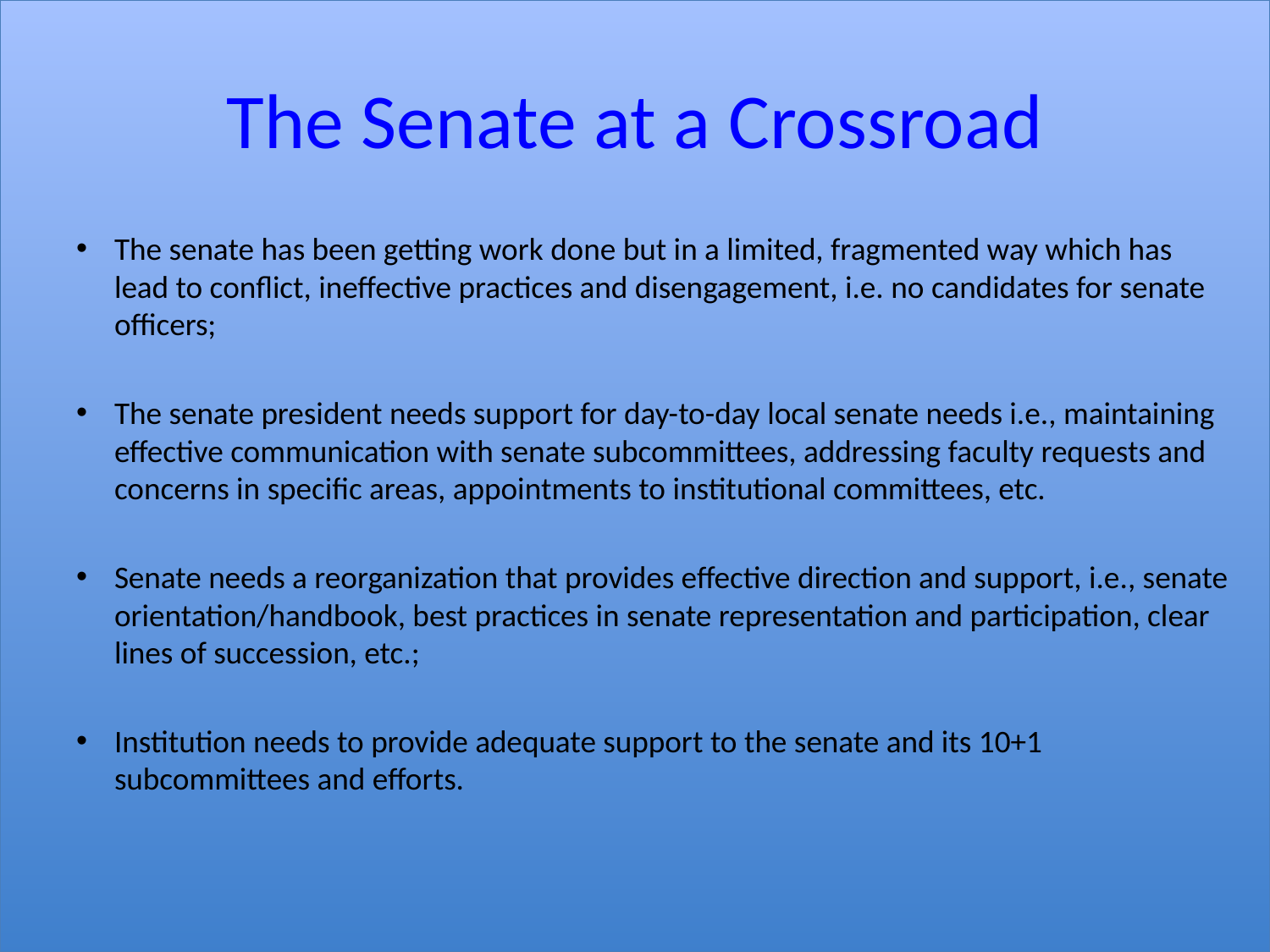

# The Senate at a Crossroad
The senate has been getting work done but in a limited, fragmented way which has lead to conflict, ineffective practices and disengagement, i.e. no candidates for senate officers;

The senate president needs support for day-to-day local senate needs i.e., maintaining effective communication with senate subcommittees, addressing faculty requests and concerns in specific areas, appointments to institutional committees, etc.

Senate needs a reorganization that provides effective direction and support, i.e., senate orientation/handbook, best practices in senate representation and participation, clear lines of succession, etc.;

Institution needs to provide adequate support to the senate and its 10+1 subcommittees and efforts.